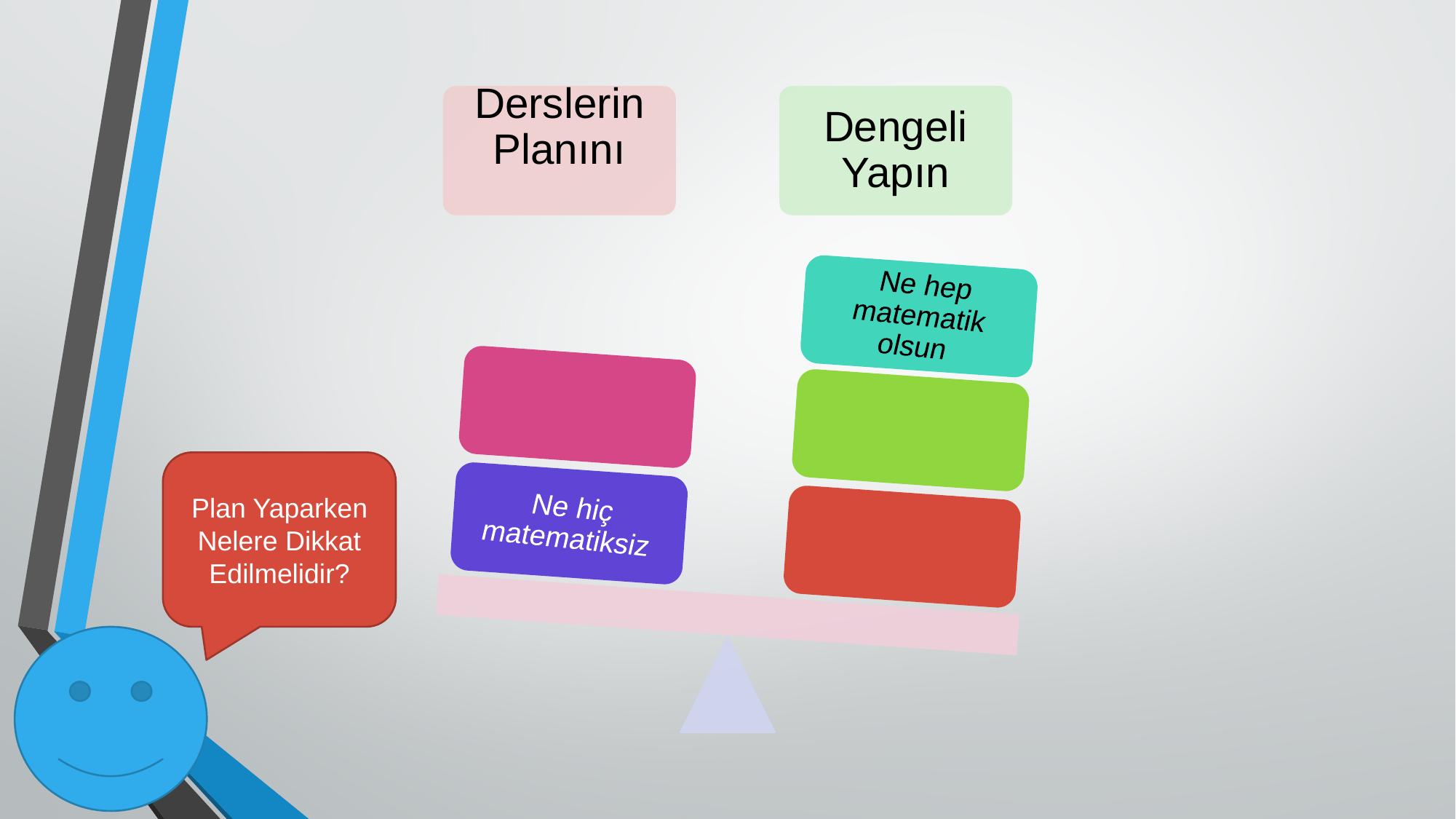

Derslerin Planını
Dengeli Yapın

Ne hep matematik olsun
Ne hiç matematiksiz

Plan Yaparken Nelere Dikkat Edilmelidir?